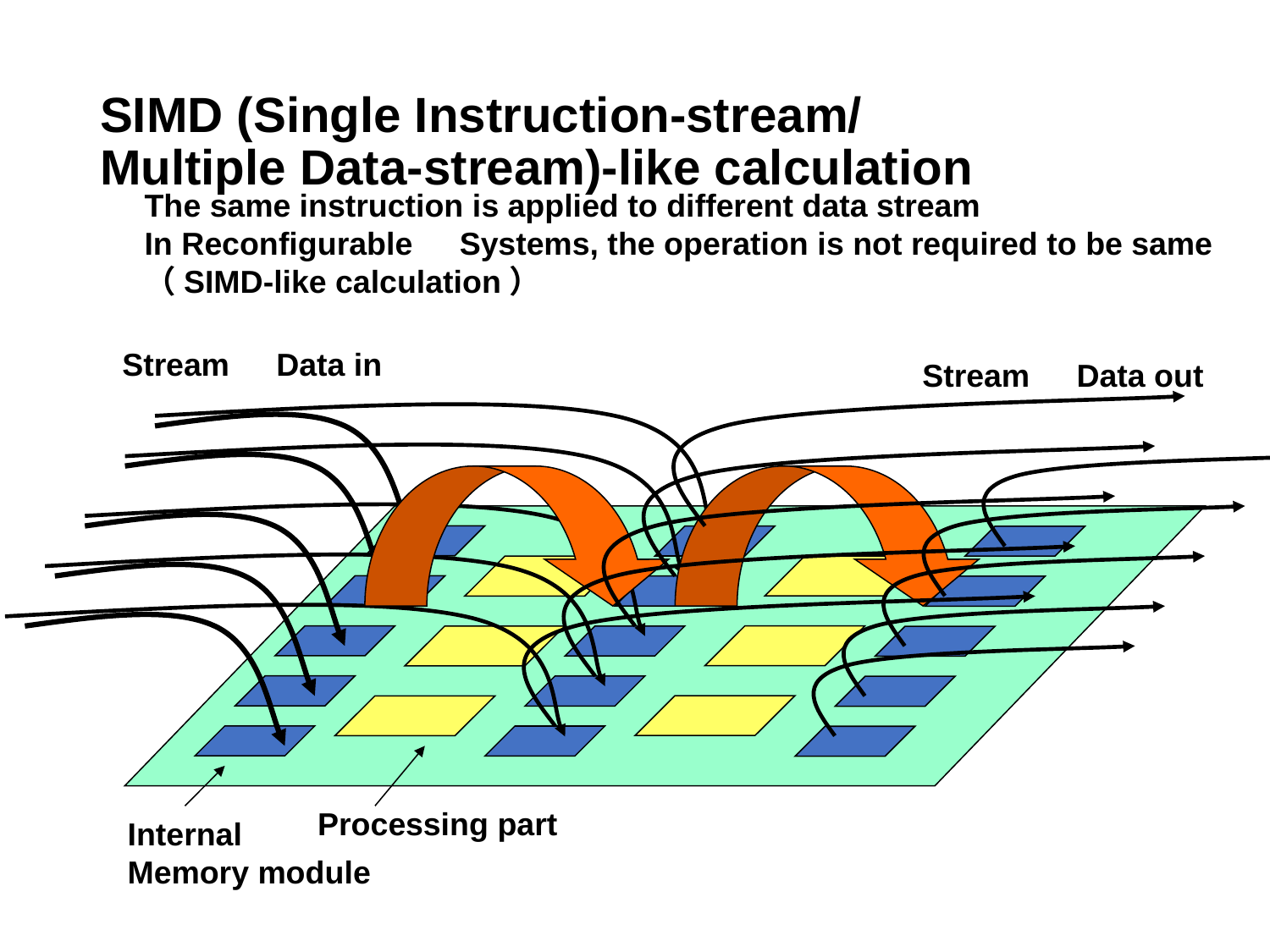

# SIMD (Single Instruction-stream/ Multiple Data-stream)-like calculation
The same instruction is applied to different data stream
In Reconfigurable　Systems, the operation is not required to be same
（SIMD-like calculation）
Stream　Data in

Stream　Data out

Processing part
Internal
Memory module